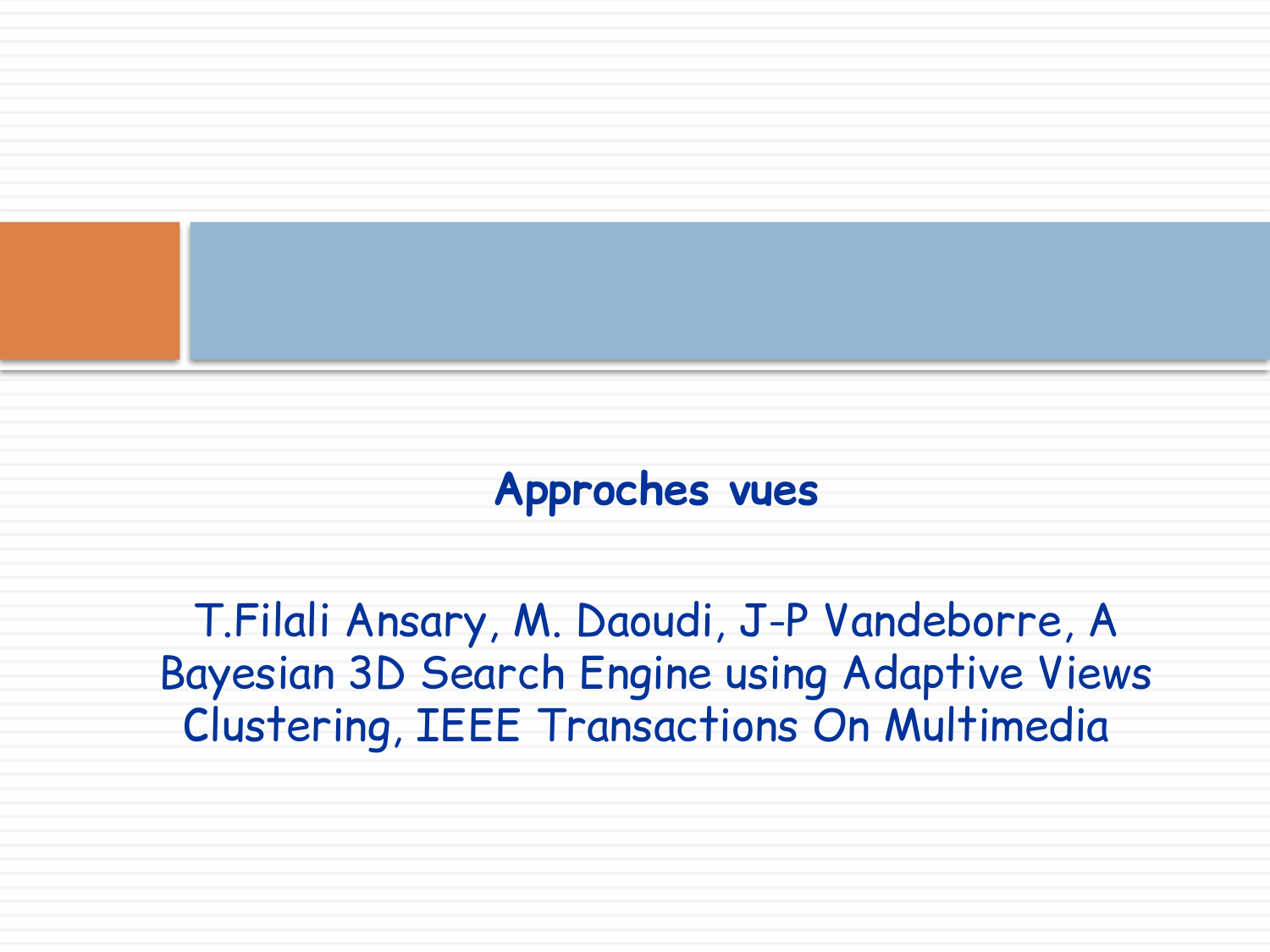

#
Approches vues

T.Filali Ansary, M. Daoudi, J-P Vandeborre, A Bayesian 3D Search Engine using Adaptive Views Clustering, IEEE Transactions On Multimedia